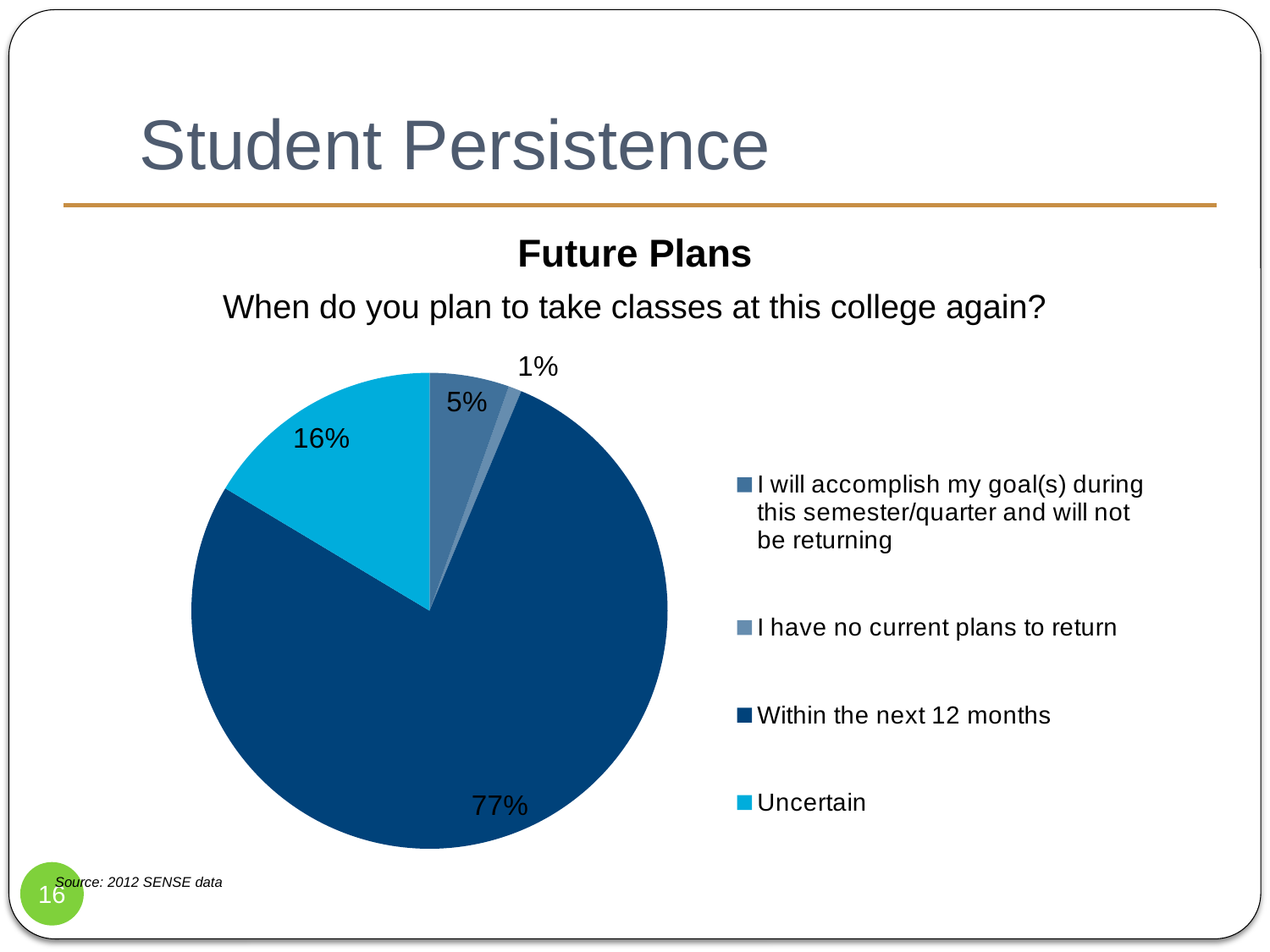

# Student Persistence
Future Plans
When do you plan to take classes at this college again?

### Chart

| Category | College Name |
|---|---|
| I will accomplish my goal(s) during this semester/quarter and will not be returning | 0.054 |
| I have no current plans to return | 0.009000000000000003 |
| Within the next 12 months | 0.7730000000000004 |
| Uncertain | 0.164 |
16
Source: 2012 SENSE data